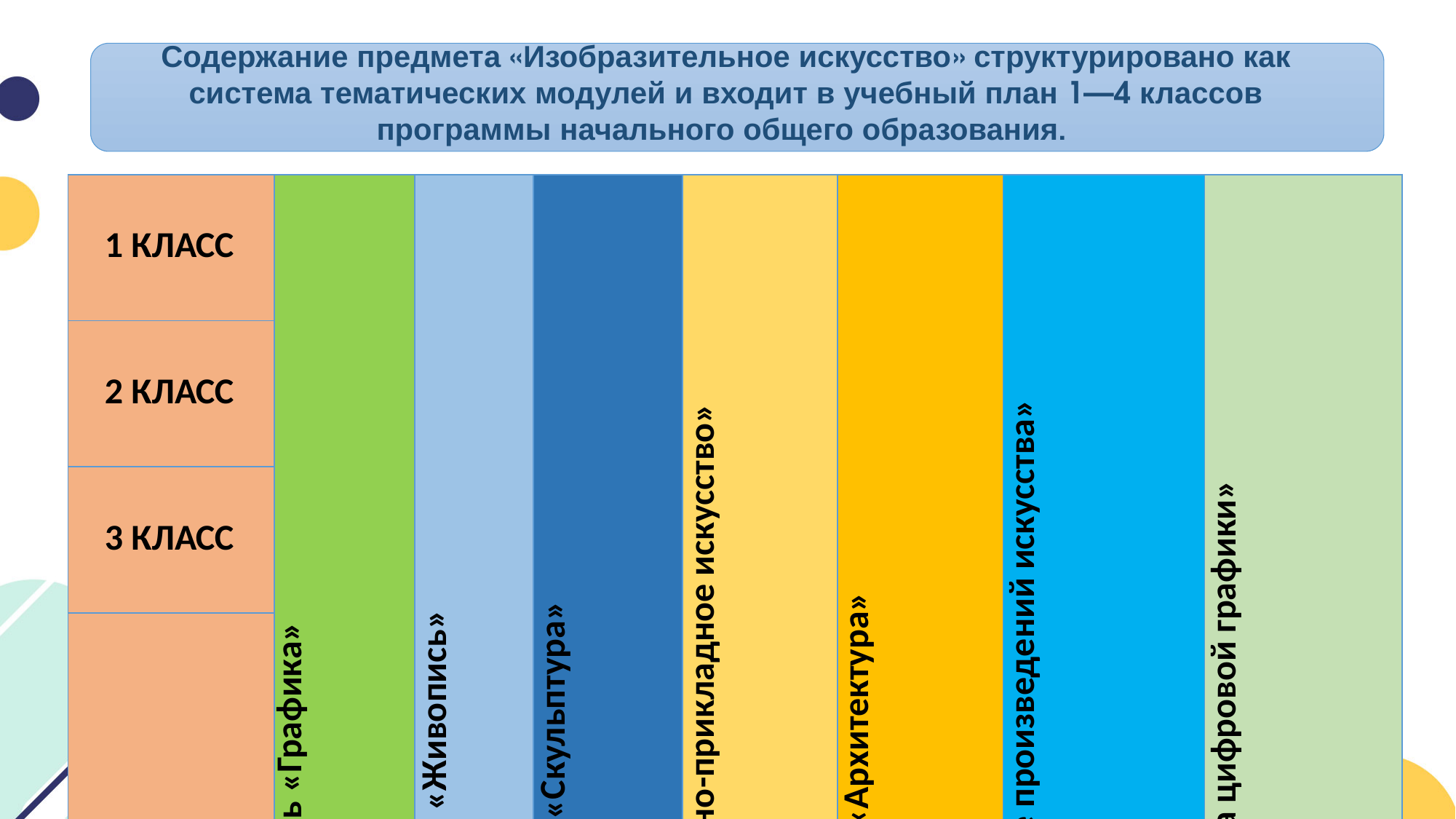

Содержание предмета «Изобразительное искусство» структурировано как система тематических модулей и входит в учебный план 1—4 классов программы начального общего образования.

| 1 КЛАСС | Модуль «Графика» | Модуль «Живопись» | Модуль «Скульптура» | Модуль «Декоративно-прикладное искусство» | Модуль «Архитектура» | Модуль «Восприятие произведений искусства» | Модуль «Азбука цифровой графики» |
| --- | --- | --- | --- | --- | --- | --- | --- |
| 2 КЛАСС |  |  |  |  |  |  |  |
| 3 КЛАСС |  |  |  |  |  |  |  |
| 4 КЛАСС |  |  |  |  |  |  |  |